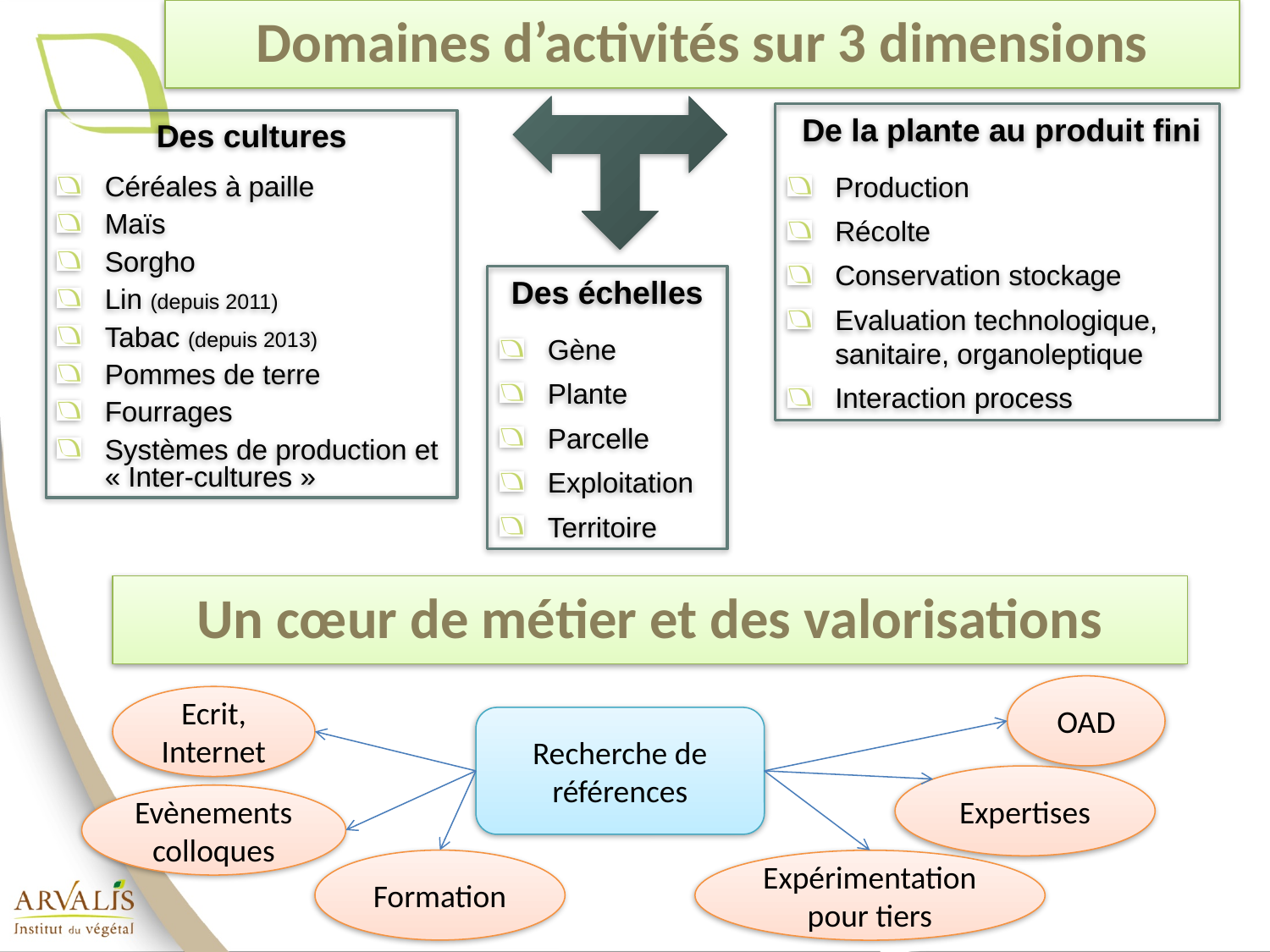

# Domaines d’activités sur 3 dimensions

 De la plante au produit fini
Production
Récolte
Conservation stockage
Evaluation technologique, sanitaire, organoleptique
Interaction process
Des cultures
Céréales à paille
Maïs
Sorgho
Lin (depuis 2011)
Tabac (depuis 2013)
Pommes de terre
Fourrages
Systèmes de production et « Inter-cultures »
Des échelles
Gène
Plante
Parcelle
Exploitation
Territoire
Un cœur de métier et des valorisations
OAD
Ecrit, Internet
Recherche de références
Expertises
Evènements colloques
Formation
Expérimentation pour tiers